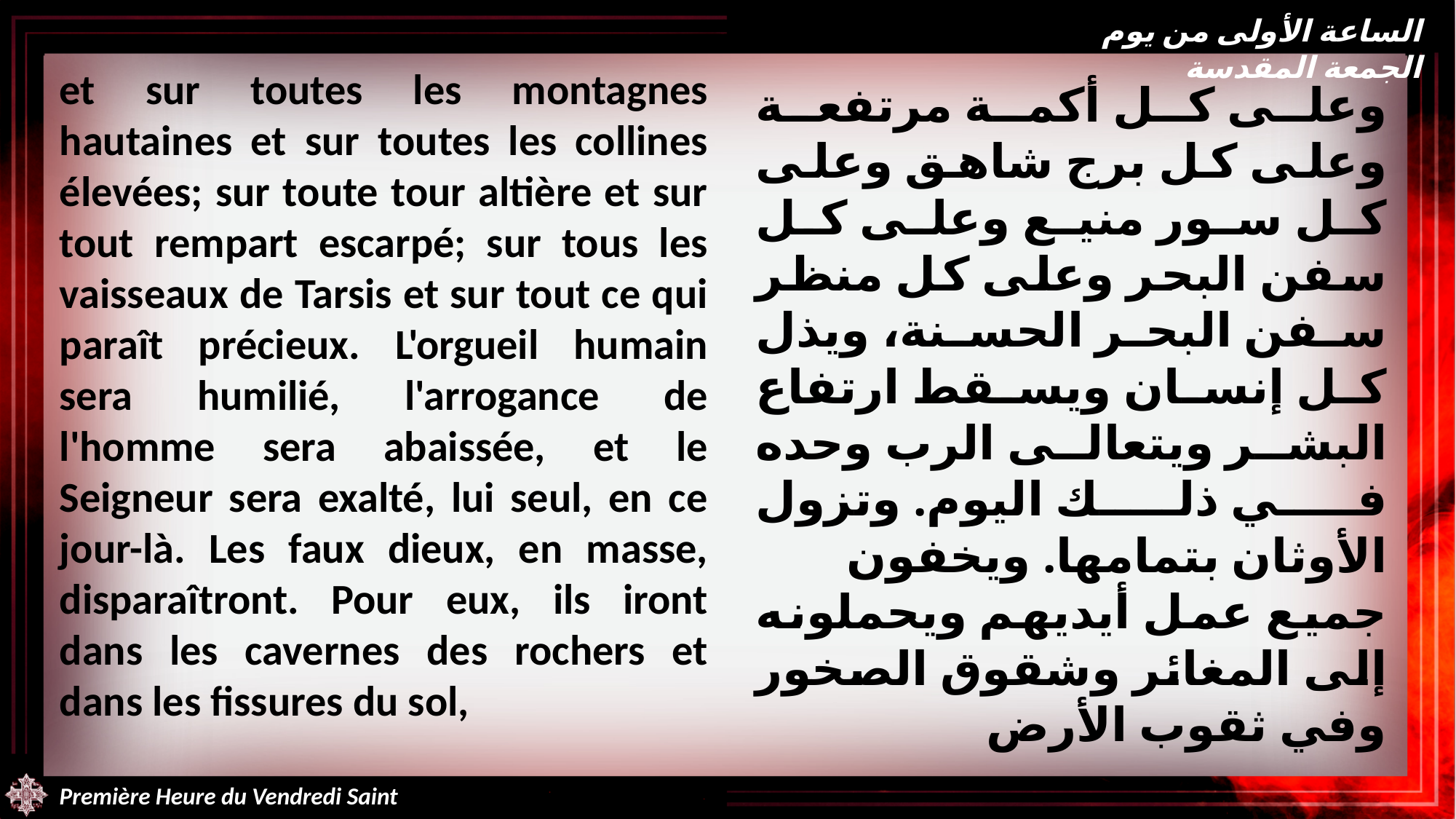

الساعة الأولى من يوم الجمعة المقدسة
et sur toutes les montagnes hautaines et sur toutes les collines élevées; sur toute tour altière et sur tout rempart escarpé; sur tous les vaisseaux de Tarsis et sur tout ce qui paraît précieux. L'orgueil humain sera humilié, l'arrogance de l'homme sera abaissée, et le Seigneur sera exalté, lui seul, en ce jour-là. Les faux dieux, en masse, disparaîtront. Pour eux, ils iront dans les cavernes des rochers et dans les fissures du sol,
وعلى كل أكمة مرتفعة وعلى كل برج شاهق وعلى كل سور منيع وعلى كل سفن البحر وعلى كل منظر سفن البحر الحسنة، ويذل كل إنسان ويسقط ارتفاع البشر ويتعالى الرب وحده في ذلك اليوم. وتزول الأوثان بتمامها. ويخفون جميع عمل أيديهم ويحملونه إلى المغائر وشقوق الصخور وفي ثقوب الأرض
Première Heure du Vendredi Saint